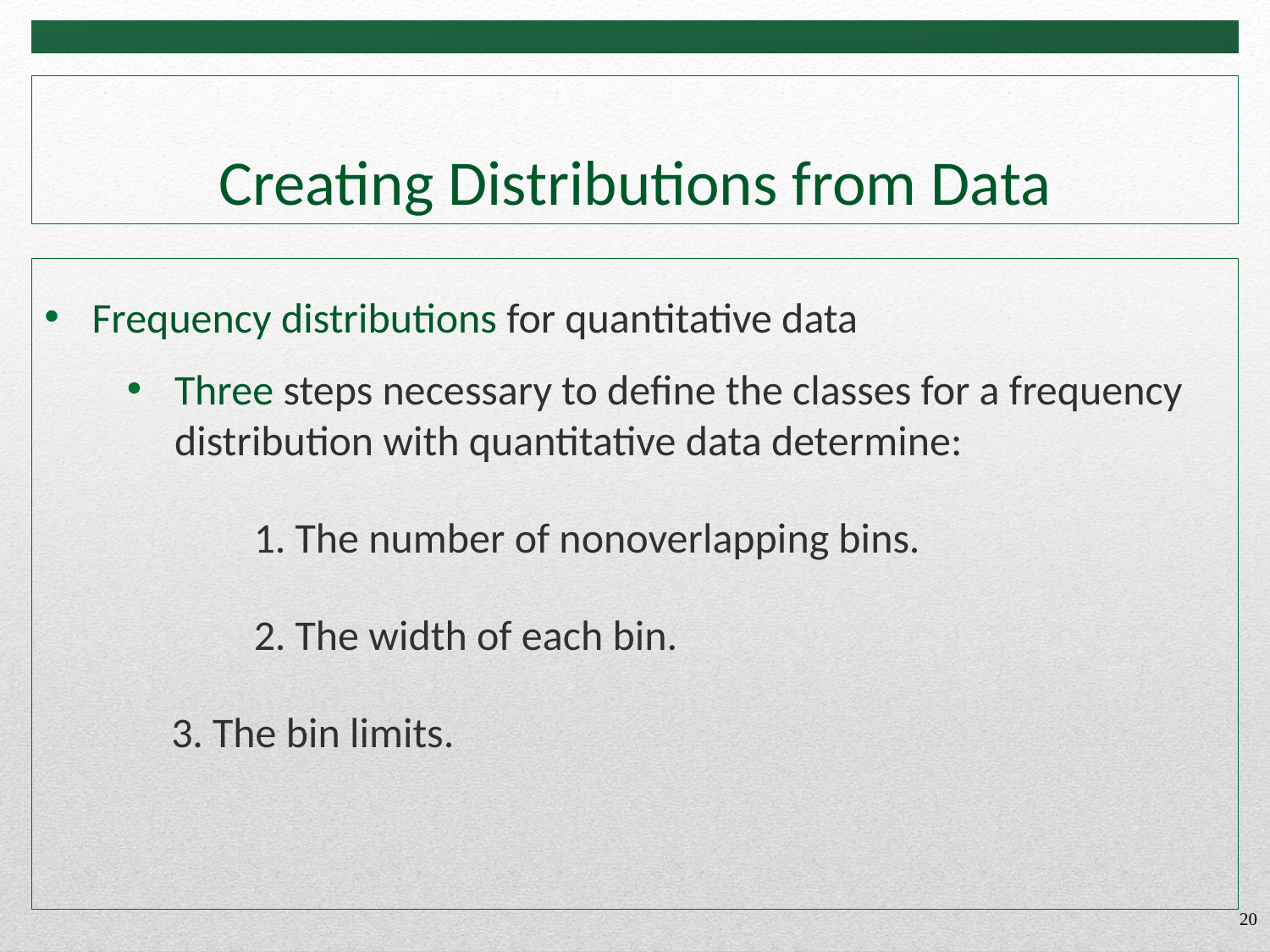

# Creating Distributions from Data
Frequency distributions for quantitative data
Three steps necessary to define the classes for a frequency distribution with quantitative data determine:
	1. The number of nonoverlapping bins.
	2. The width of each bin.
	3. The bin limits.
20